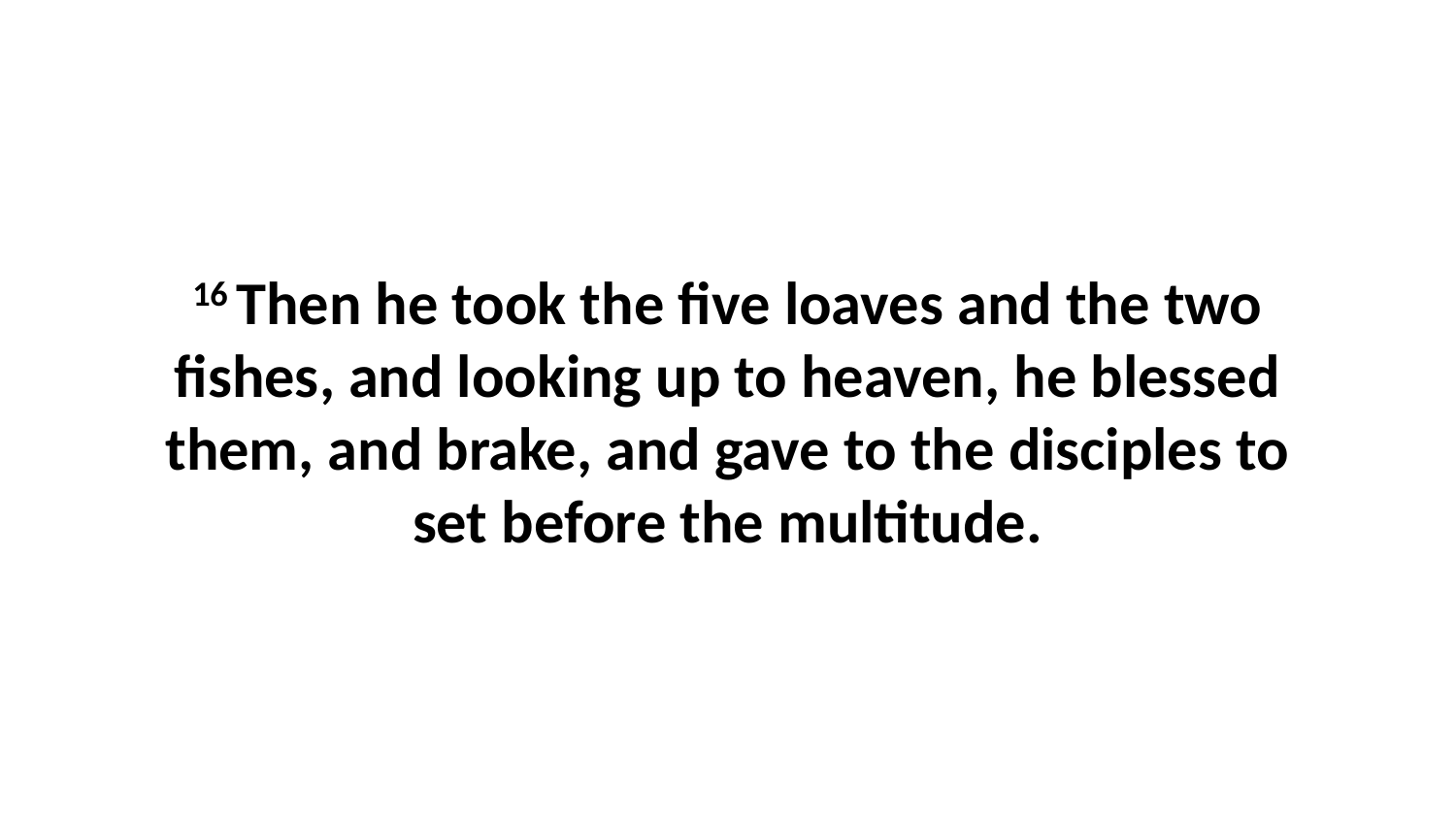

16 Then he took the five loaves and the two fishes, and looking up to heaven, he blessed them, and brake, and gave to the disciples to set before the multitude.